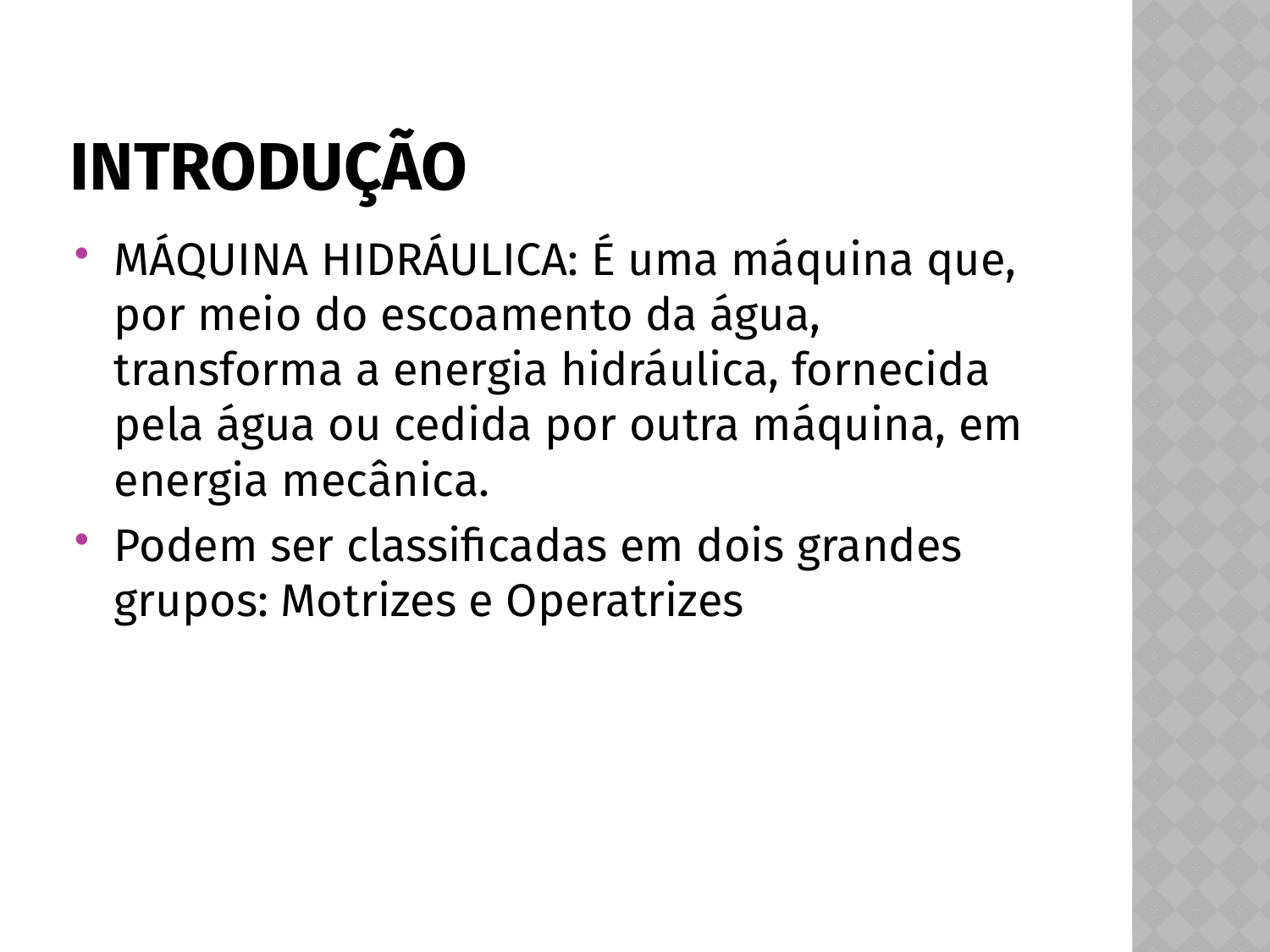

# Introdução
MÁQUINA HIDRÁULICA: É uma máquina que, por meio do escoamento da água, transforma a energia hidráulica, fornecida pela água ou cedida por outra máquina, em energia mecânica.
Podem ser classificadas em dois grandes grupos: Motrizes e Operatrizes